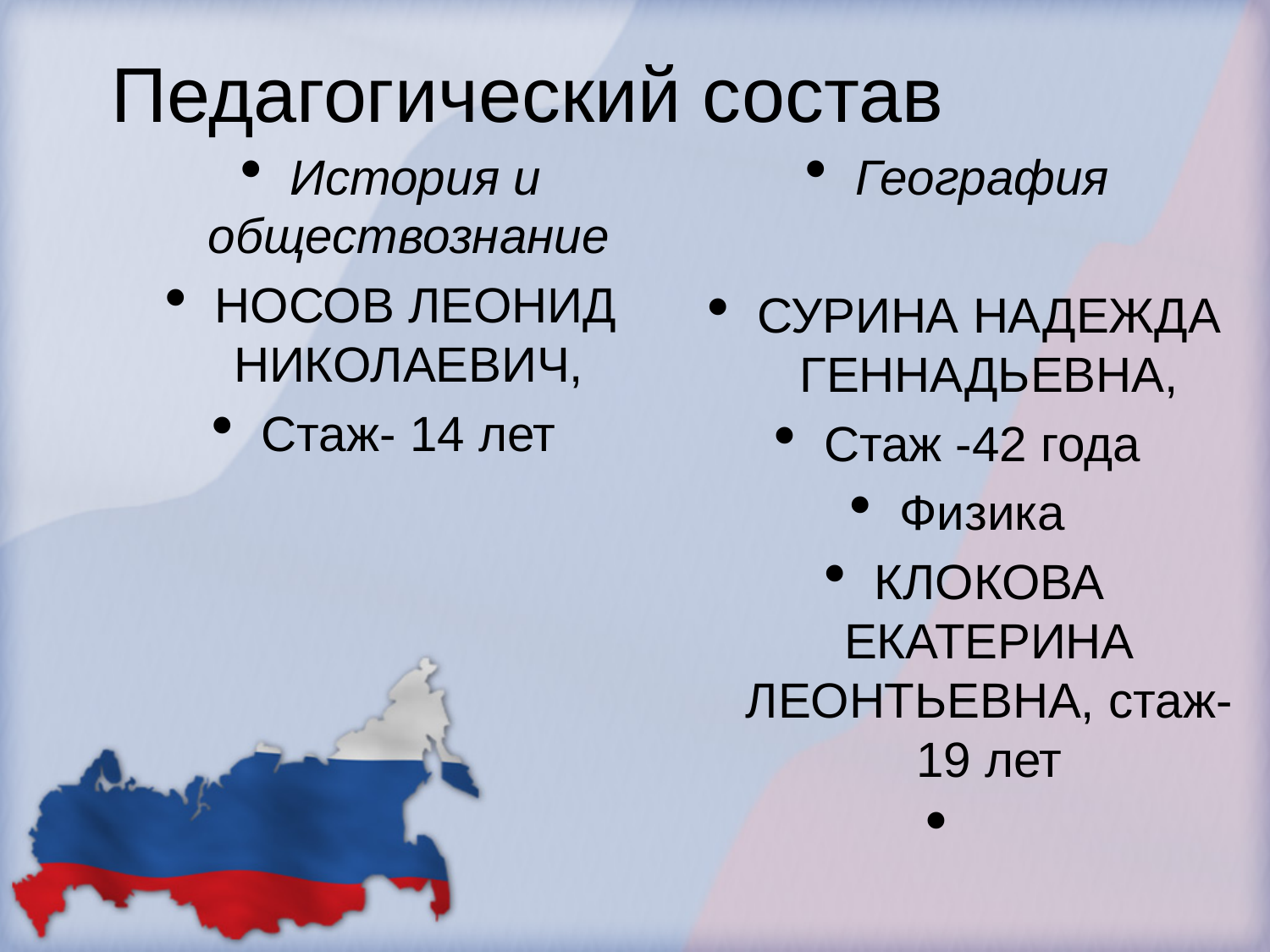

# Педагогический состав
История и обществознание
НОСОВ ЛЕОНИД НИКОЛАЕВИЧ,
Стаж- 14 лет
География

СУРИНА НАДЕЖДА ГЕННАДЬЕВНА,
Стаж -42 года
Физика
КЛОКОВА ЕКАТЕРИНА ЛЕОНТЬЕВНА, стаж- 19 лет